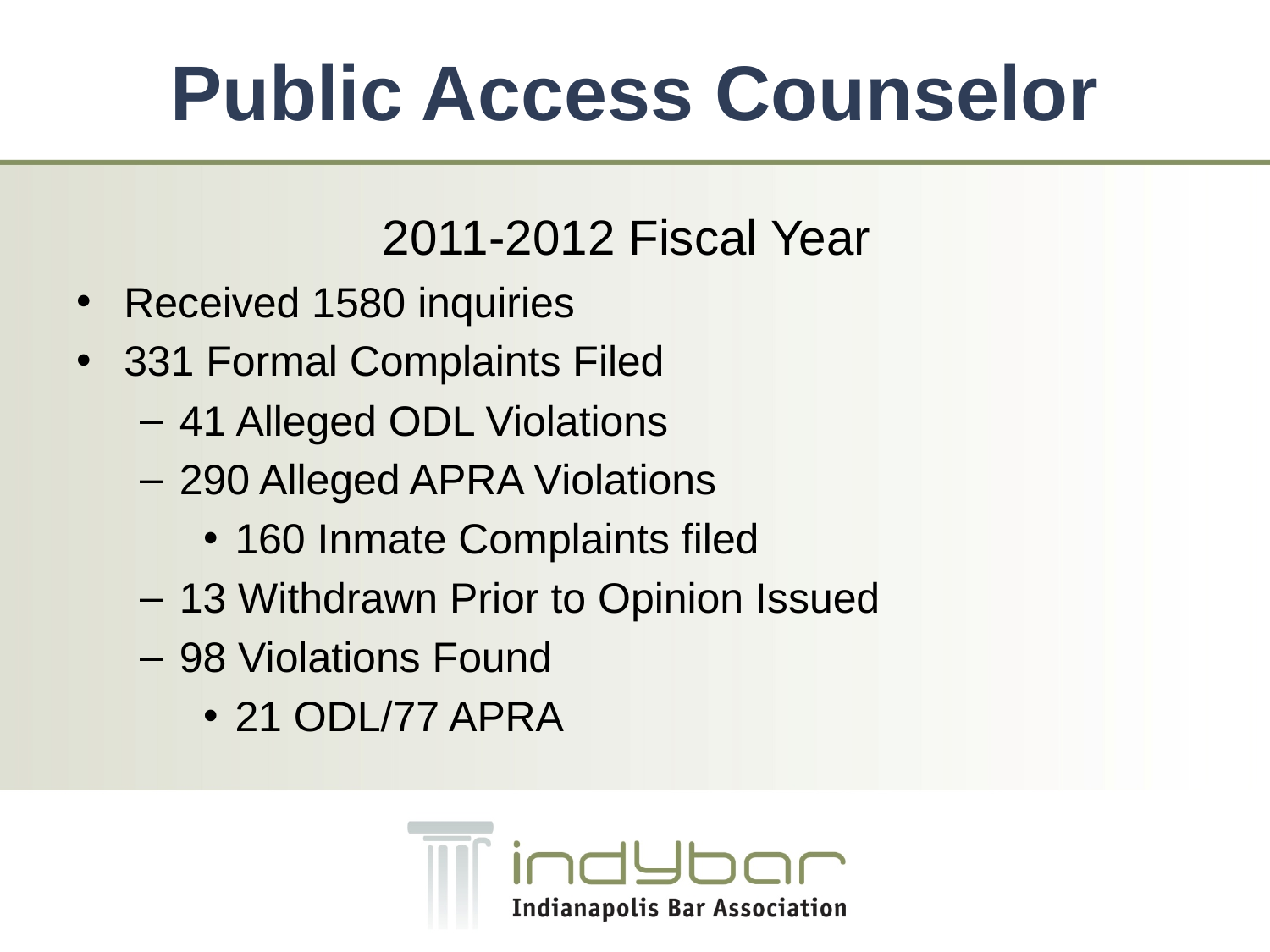

# Public Access Counselor
2011-2012 Fiscal Year
Received 1580 inquiries
331 Formal Complaints Filed
41 Alleged ODL Violations
290 Alleged APRA Violations
160 Inmate Complaints filed
13 Withdrawn Prior to Opinion Issued
98 Violations Found
21 ODL/77 APRA